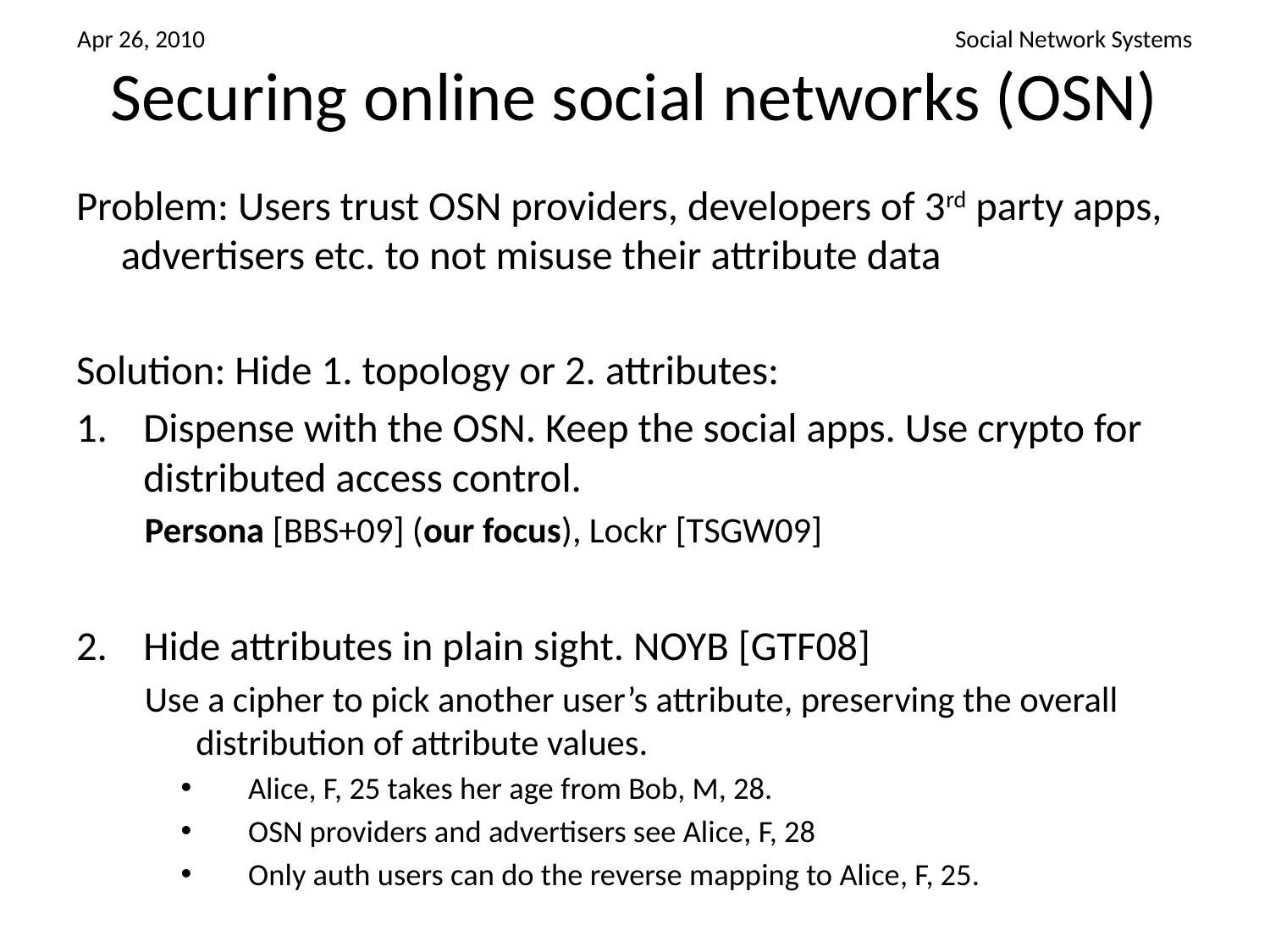

# Securing online social networks (OSN)
Problem: Users trust OSN providers, developers of 3rd party apps, advertisers etc. to not misuse their attribute data

Solution: Hide 1. topology or 2. attributes:
Dispense with the OSN. Keep the social apps. Use crypto for distributed access control.
  Persona [BBS+09] (our focus), Lockr [TSGW09]

Hide attributes in plain sight. NOYB [GTF08]
  Use a cipher to pick another user’s attribute, preserving the overall distribution of attribute values.
Alice, F, 25 takes her age from Bob, M, 28.
OSN providers and advertisers see Alice, F, 28
Only auth users can do the reverse mapping to Alice, F, 25.